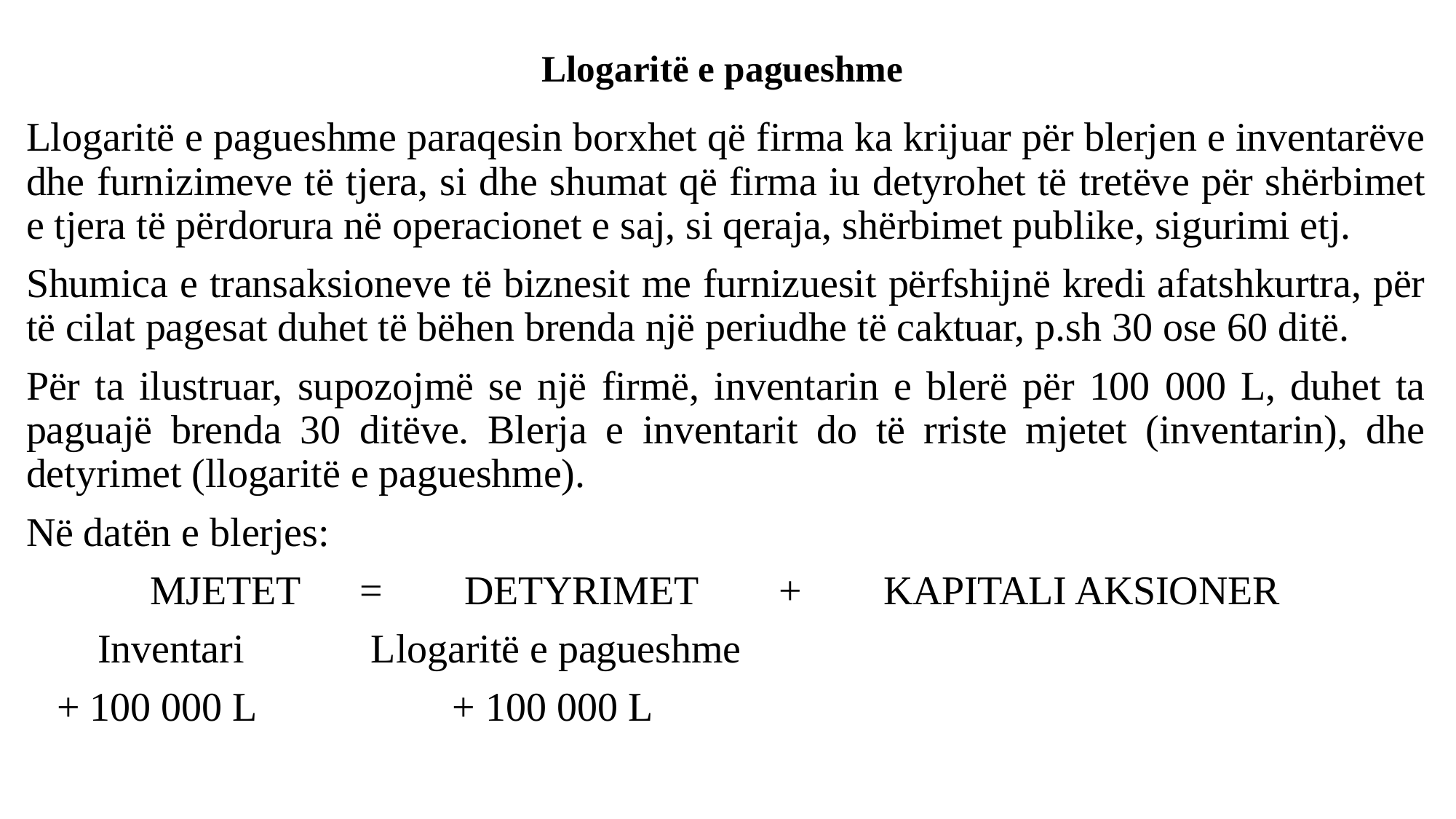

# Llogaritë e pagueshme
Llogaritë e pagueshme paraqesin borxhet që firma ka krijuar për blerjen e inventarëve dhe furnizimeve të tjera, si dhe shumat që firma iu detyrohet të tretëve për shërbimet e tjera të përdorura në operacionet e saj, si qeraja, shërbimet publike, sigurimi etj.
Shumica e transaksioneve të biznesit me furnizuesit përfshijnë kredi afatshkurtra, për të cilat pagesat duhet të bëhen brenda një periudhe të caktuar, p.sh 30 ose 60 ditë.
Për ta ilustruar, supozojmë se një firmë, inventarin e blerë për 100 000 L, duhet ta paguajë brenda 30 ditëve. Blerja e inventarit do të rriste mjetet (inventarin), dhe detyrimet (llogaritë e pagueshme).
Në datën e blerjes:
MJETET 	= 	DETYRIMET 	+ 	KAPITALI AKSIONER
       Inventari 	   Llogaritë e pagueshme
   + 100 000 L 	           + 100 000 L